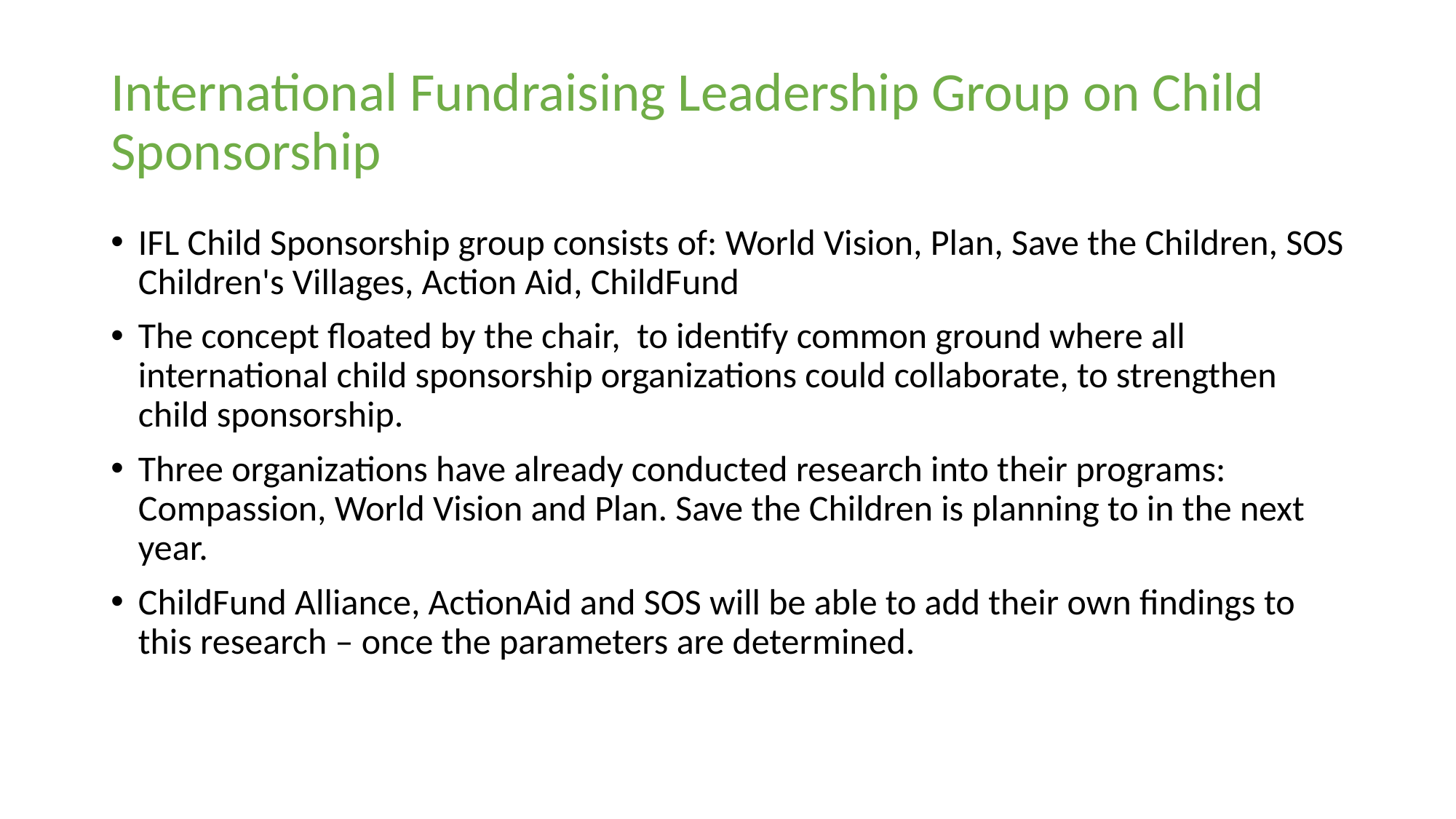

# International Fundraising Leadership Group on Child Sponsorship
IFL Child Sponsorship group consists of: World Vision, Plan, Save the Children, SOS Children's Villages, Action Aid, ChildFund
The concept floated by the chair,  to identify common ground where all international child sponsorship organizations could collaborate, to strengthen child sponsorship.
Three organizations have already conducted research into their programs: Compassion, World Vision and Plan. Save the Children is planning to in the next year.
ChildFund Alliance, ActionAid and SOS will be able to add their own findings to this research – once the parameters are determined.